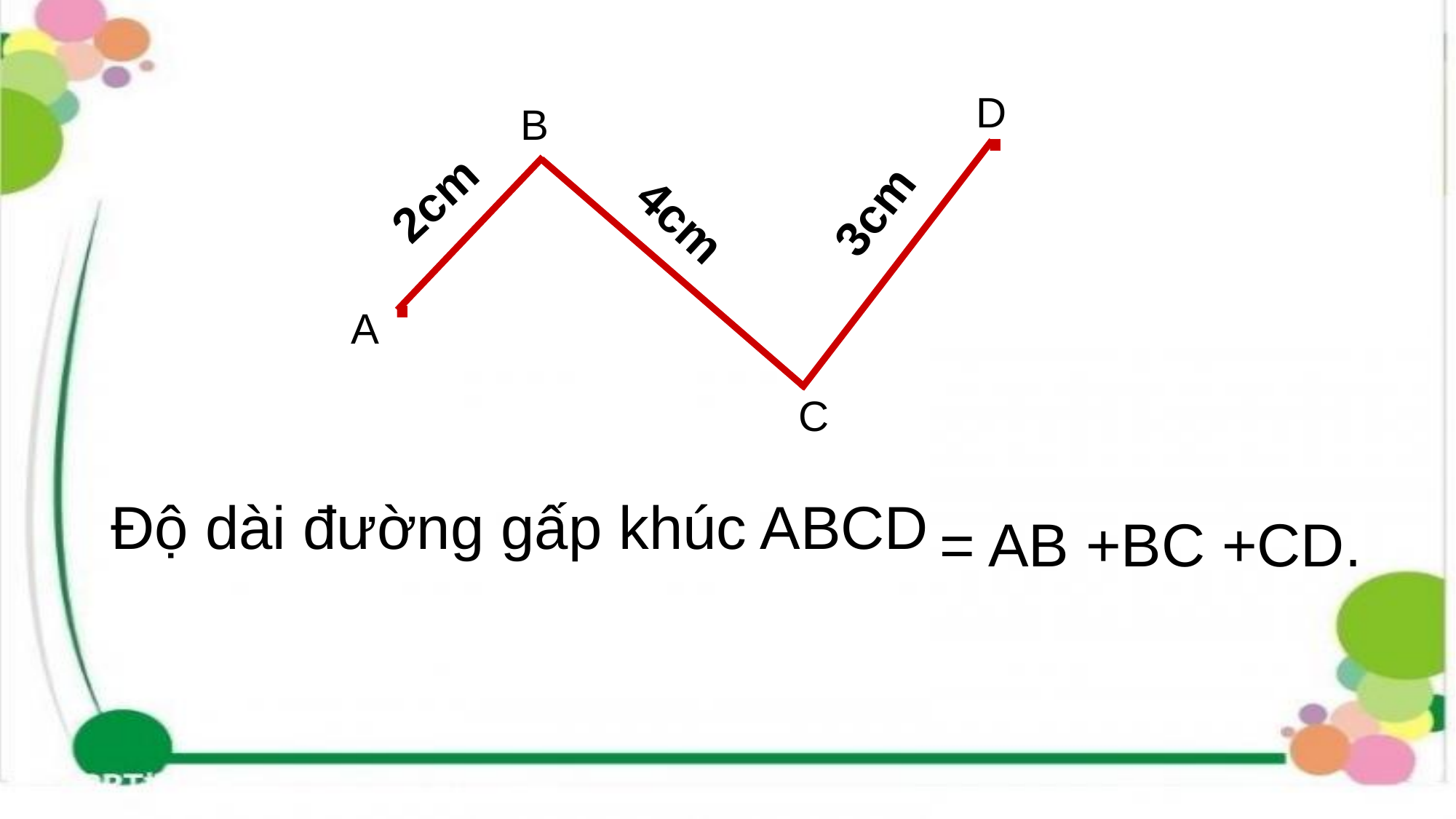

.
D
B

2cm
3cm
4cm
.
A
C
= AB +BC +CD.
Độ dài đường gấp khúc ABCD